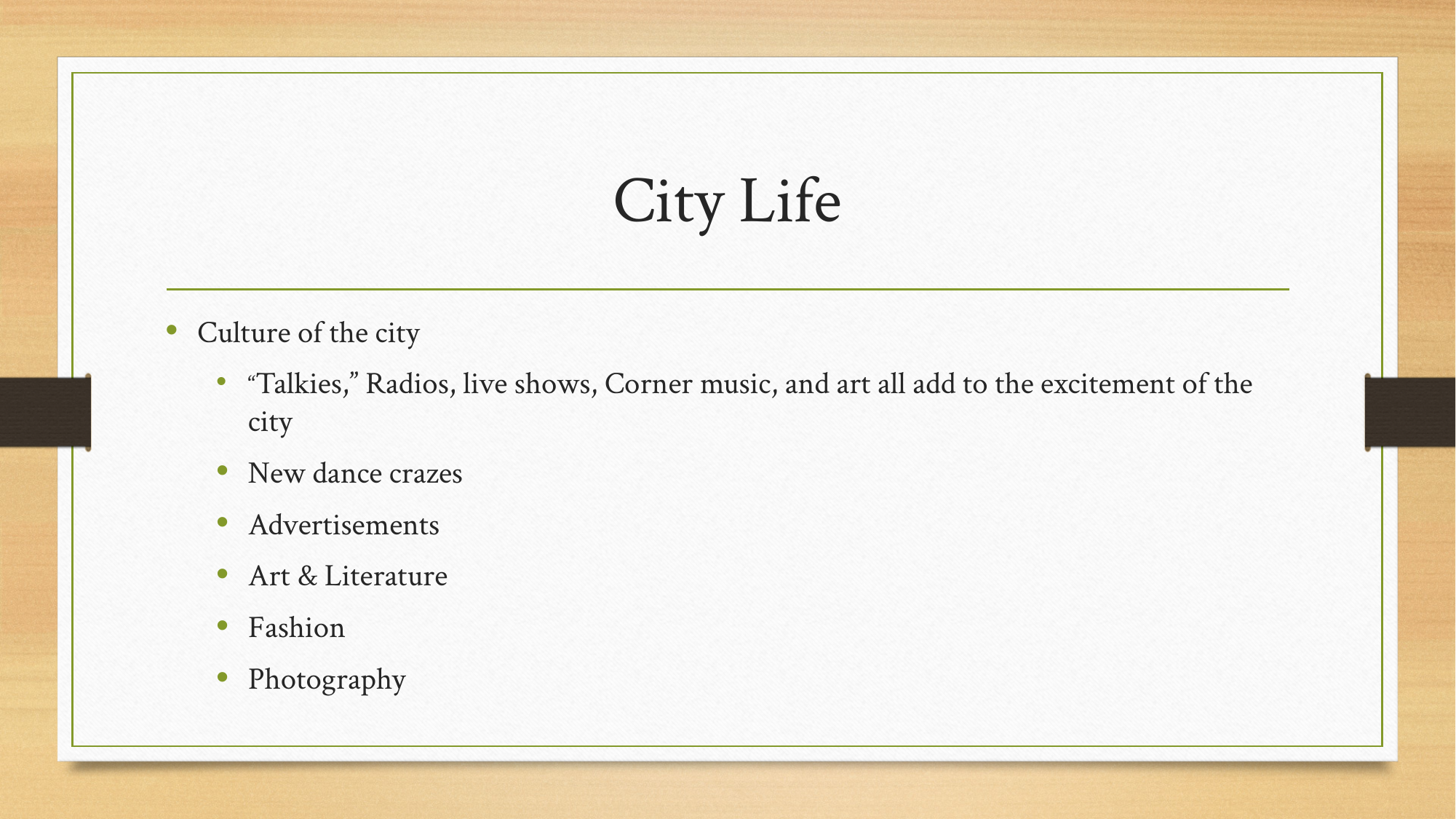

# City Life
Culture of the city
“Talkies,” Radios, live shows, Corner music, and art all add to the excitement of the city
New dance crazes
Advertisements
Art & Literature
Fashion
Photography